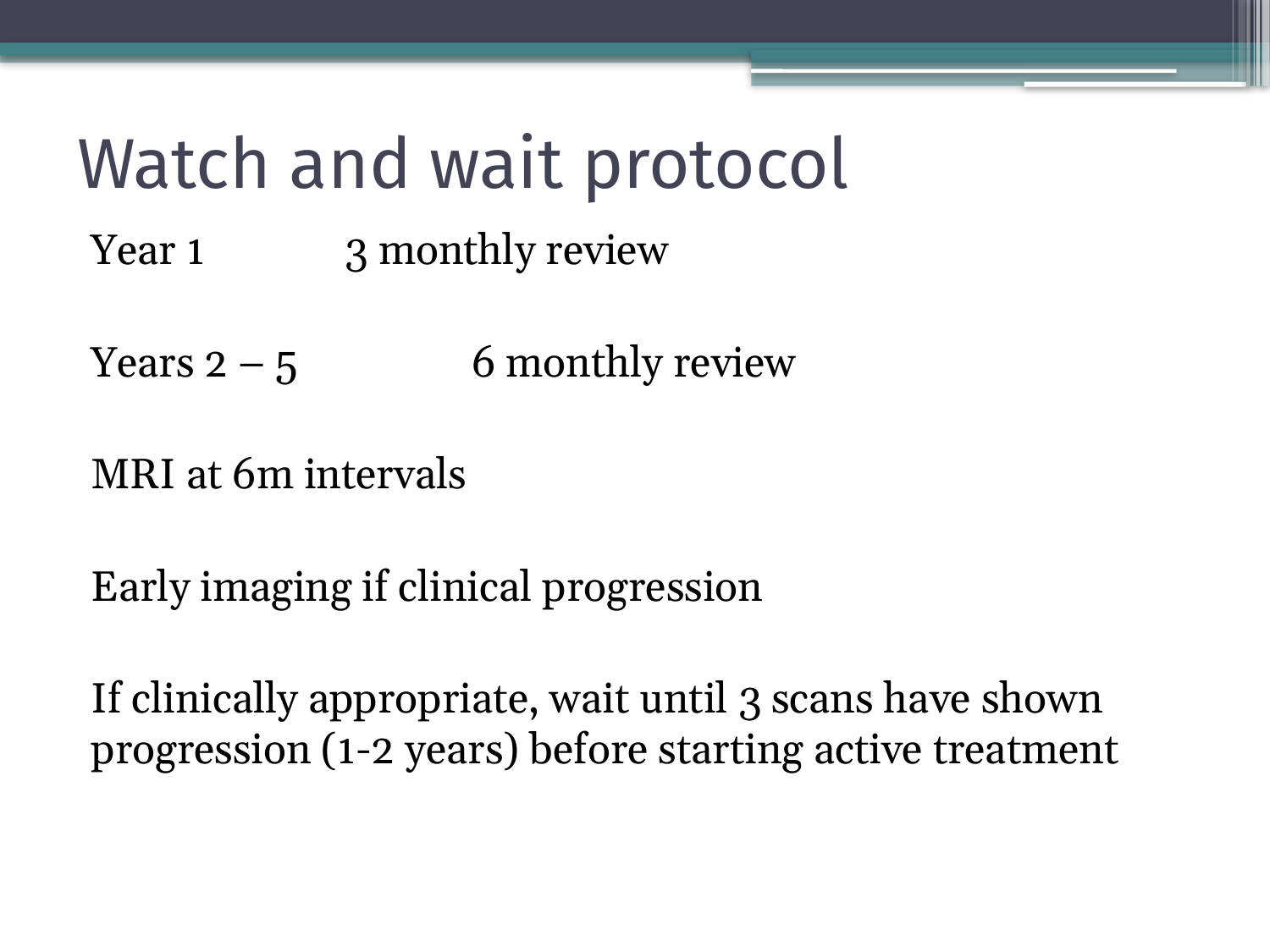

# Watch and wait protocol
Year 1		3 monthly review

Years 2 – 5		6 monthly review

MRI at 6m intervals

Early imaging if clinical progression

If clinically appropriate, wait until 3 scans have shown progression (1-2 years) before starting active treatment